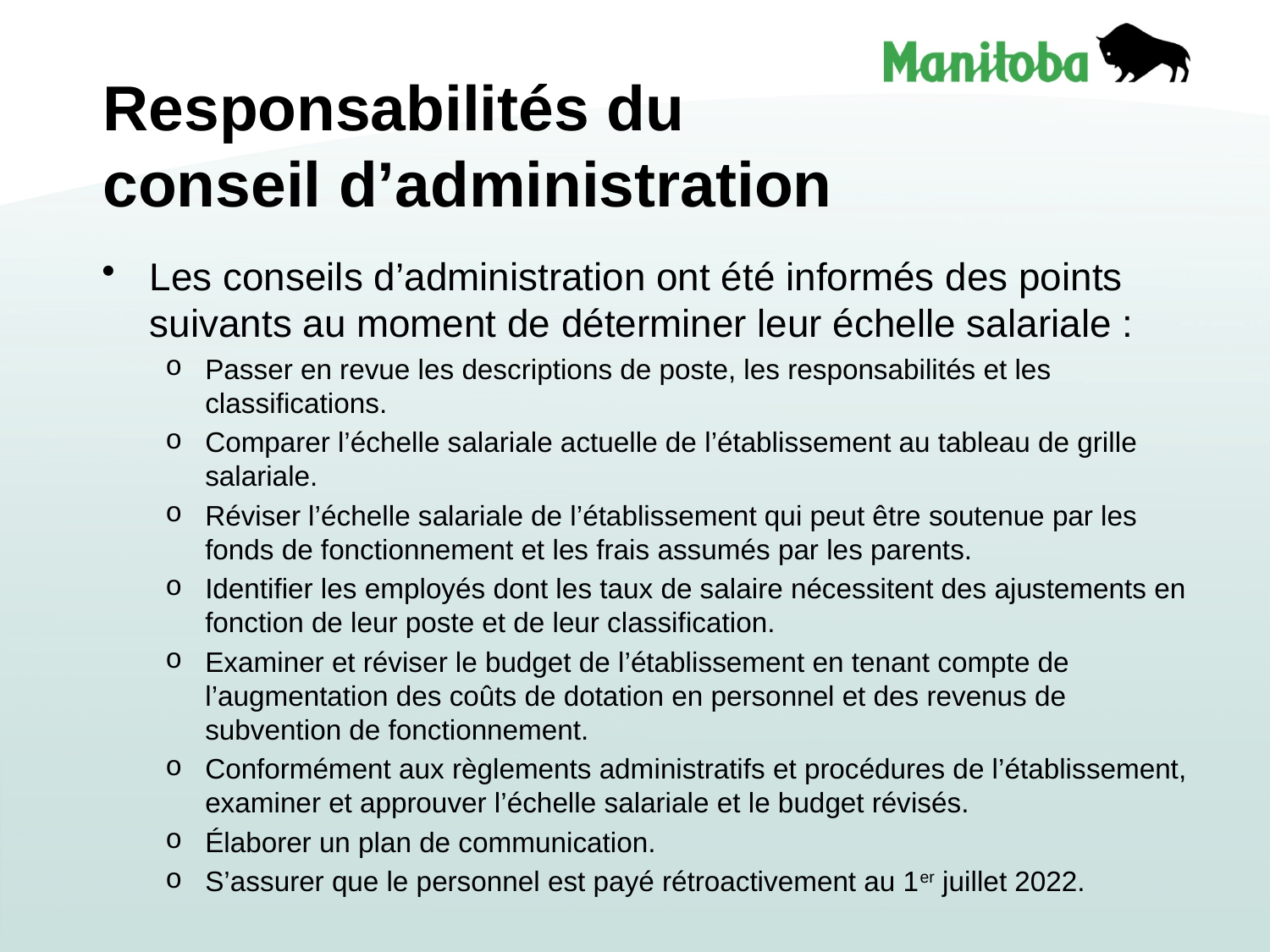

# Responsabilités du conseil d’administration
Les conseils d’administration ont été informés des points suivants au moment de déterminer leur échelle salariale :
Passer en revue les descriptions de poste, les responsabilités et les classifications.
Comparer l’échelle salariale actuelle de l’établissement au tableau de grille salariale.
Réviser l’échelle salariale de l’établissement qui peut être soutenue par les fonds de fonctionnement et les frais assumés par les parents.
Identifier les employés dont les taux de salaire nécessitent des ajustements en fonction de leur poste et de leur classification.
Examiner et réviser le budget de l’établissement en tenant compte de l’augmentation des coûts de dotation en personnel et des revenus de subvention de fonctionnement.
Conformément aux règlements administratifs et procédures de l’établissement, examiner et approuver l’échelle salariale et le budget révisés.
Élaborer un plan de communication.
S’assurer que le personnel est payé rétroactivement au 1er juillet 2022.